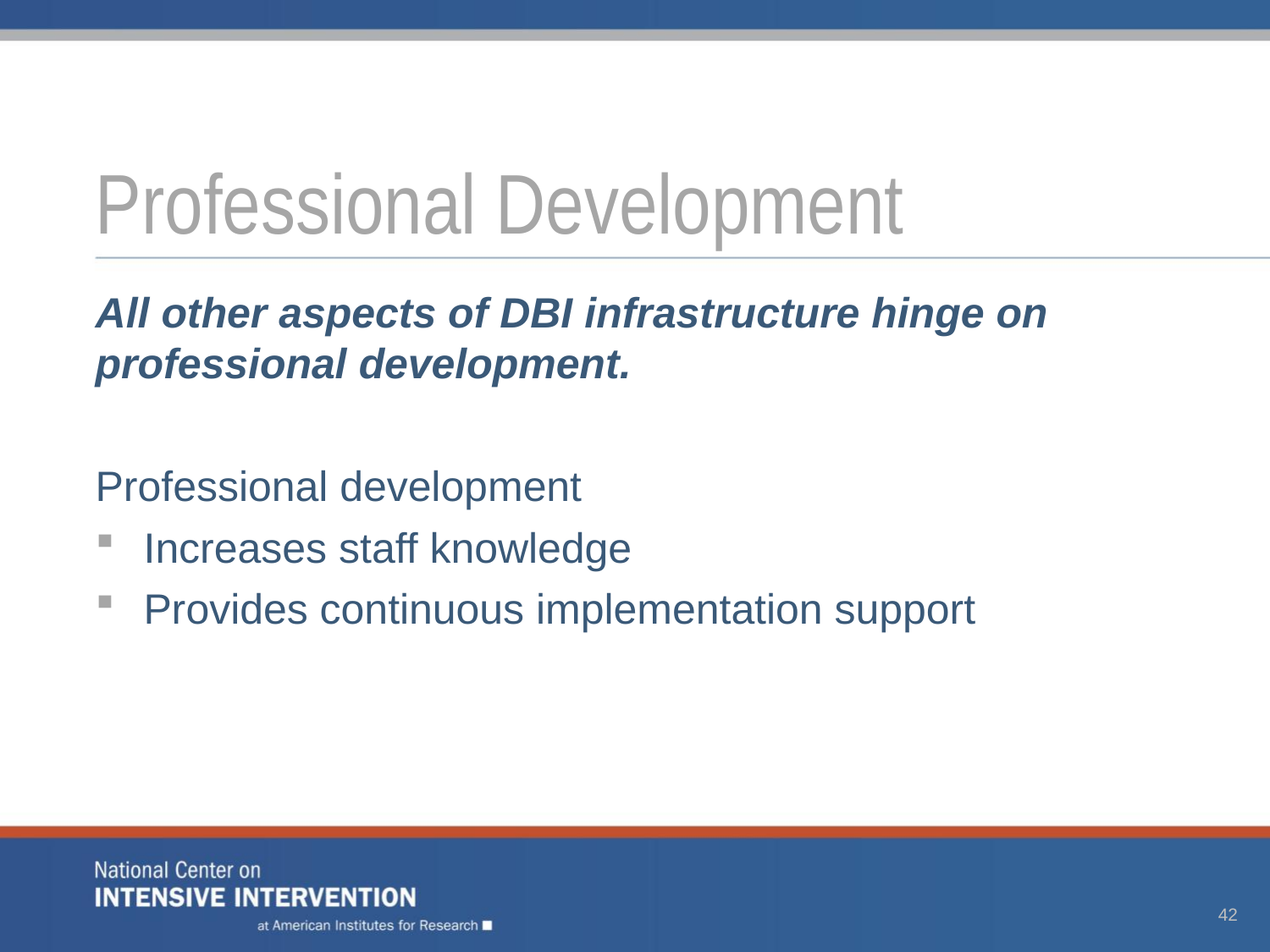

# Professional Development
All other aspects of DBI infrastructure hinge on professional development.

Professional development
Increases staff knowledge
Provides continuous implementation support

42